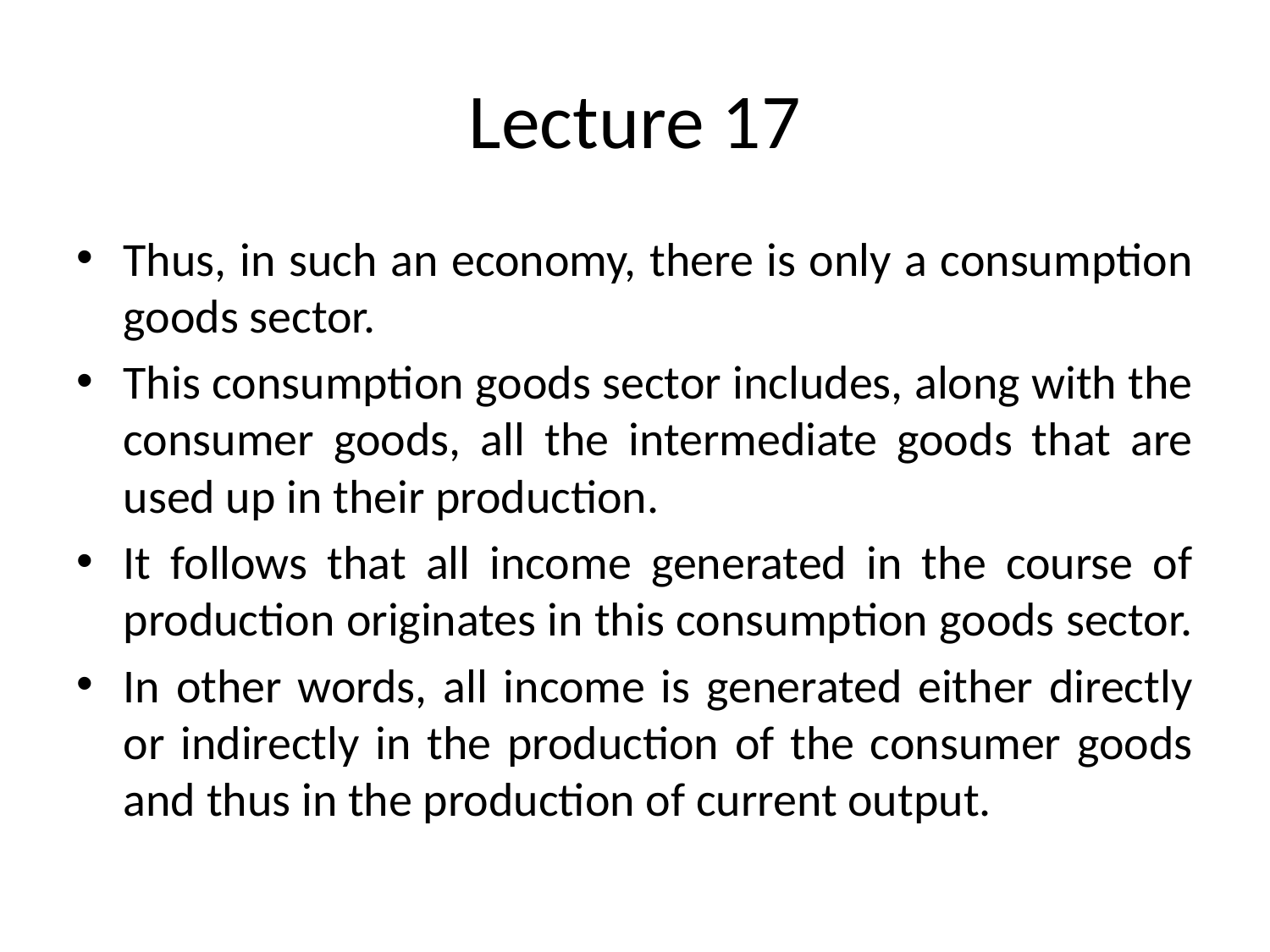

# Lecture 17
Thus, in such an economy, there is only a consumption goods sector.
This consumption goods sector includes, along with the consumer goods, all the intermediate goods that are used up in their production.
It follows that all income generated in the course of production originates in this consumption goods sector.
In other words, all income is generated either directly or indirectly in the production of the consumer goods and thus in the production of current output.